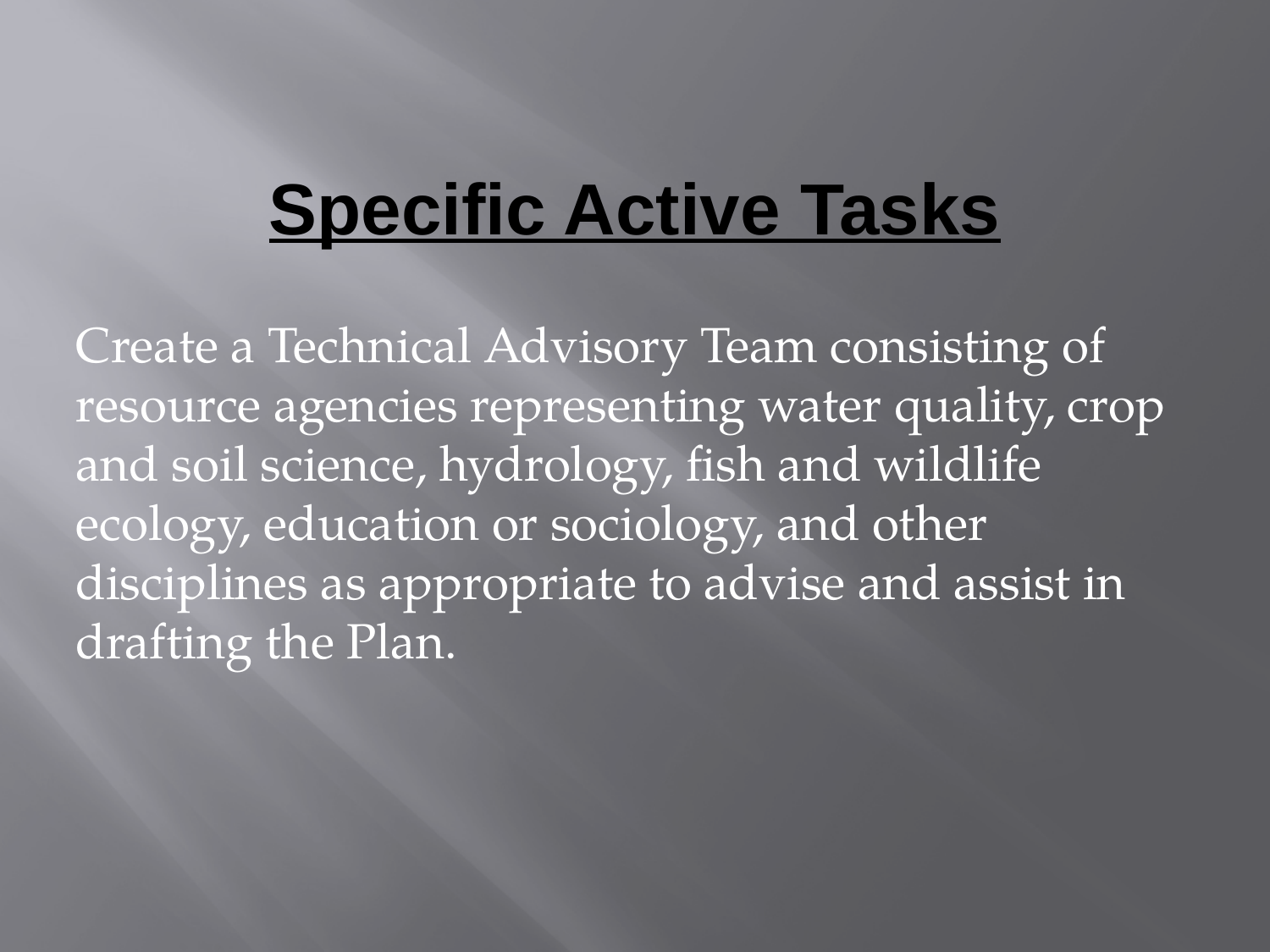

# Specific Active Tasks
Create a Technical Advisory Team consisting of resource agencies representing water quality, crop and soil science, hydrology, fish and wildlife ecology, education or sociology, and other disciplines as appropriate to advise and assist in drafting the Plan.